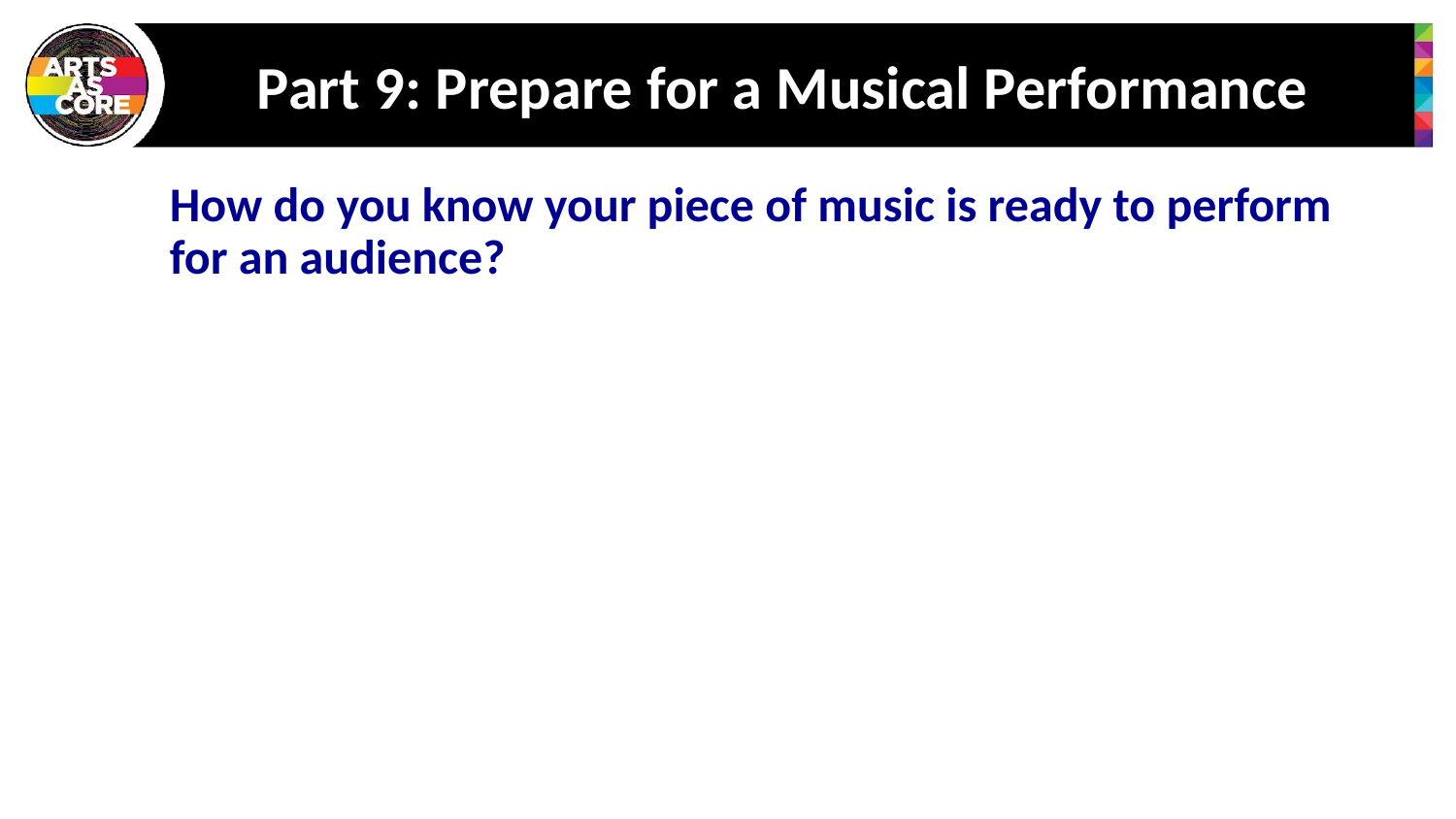

# Part 9: Prepare for a Musical Performance

How do you know your piece of music is ready to perform for an audience?